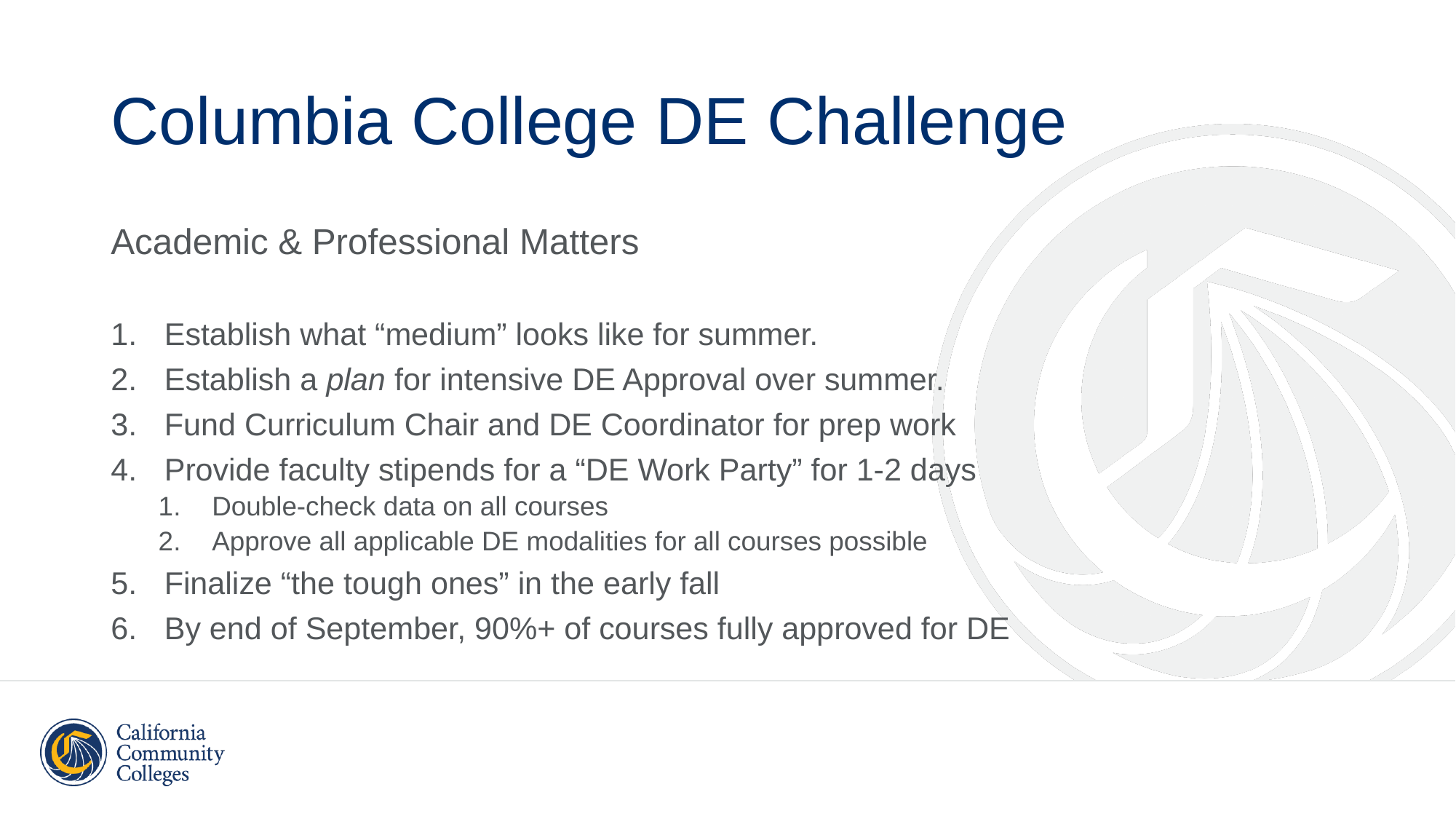

# Columbia College DE Challenge
Academic & Professional Matters

Establish what “medium” looks like for summer.
Establish a plan for intensive DE Approval over summer.
Fund Curriculum Chair and DE Coordinator for prep work
Provide faculty stipends for a “DE Work Party” for 1-2 days
Double-check data on all courses
Approve all applicable DE modalities for all courses possible
Finalize “the tough ones” in the early fall
By end of September, 90%+ of courses fully approved for DE